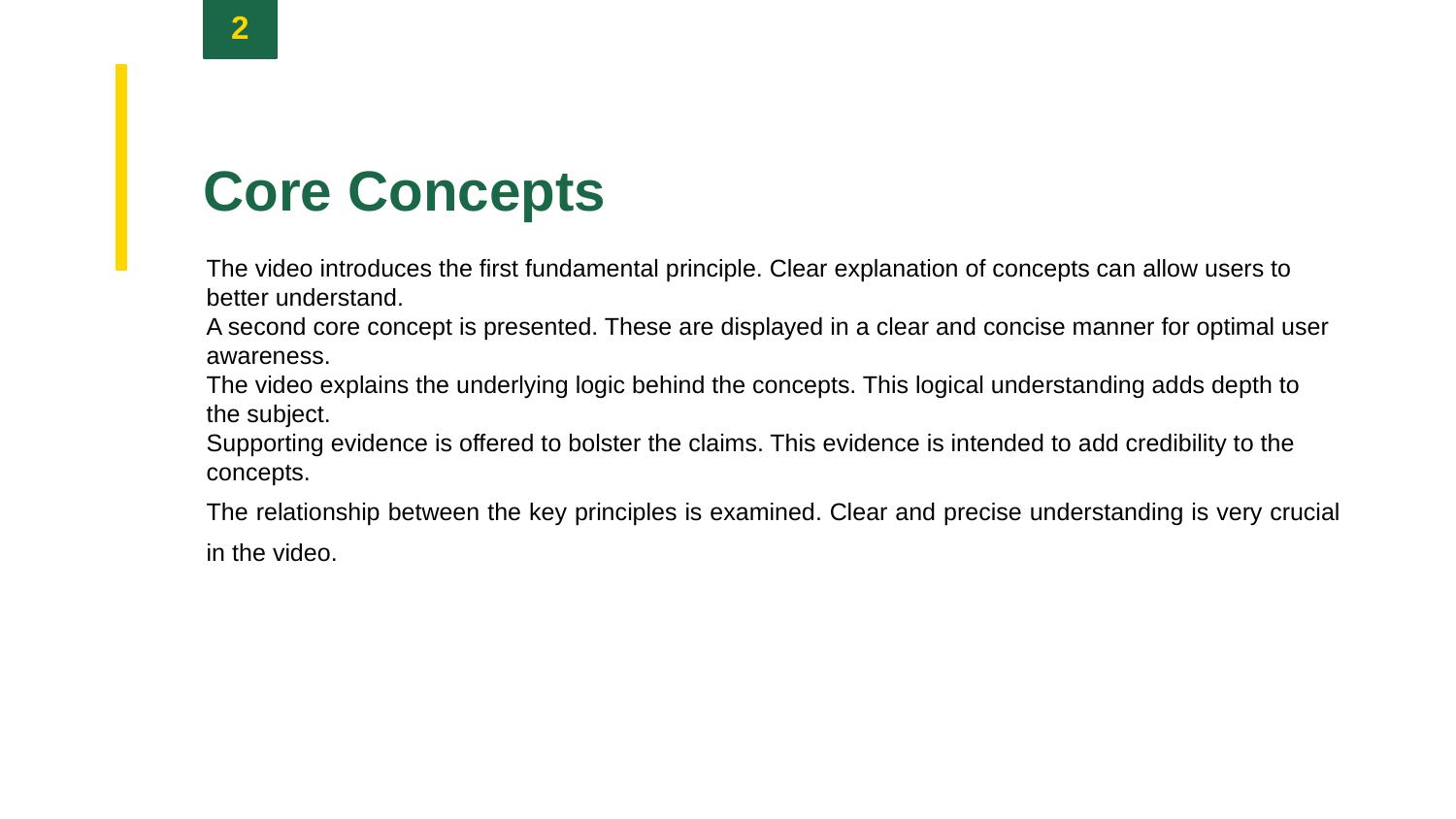

2

Core Concepts
The video introduces the first fundamental principle. Clear explanation of concepts can allow users to better understand.
A second core concept is presented. These are displayed in a clear and concise manner for optimal user awareness.
The video explains the underlying logic behind the concepts. This logical understanding adds depth to the subject.
Supporting evidence is offered to bolster the claims. This evidence is intended to add credibility to the concepts.
The relationship between the key principles is examined. Clear and precise understanding is very crucial in the video.